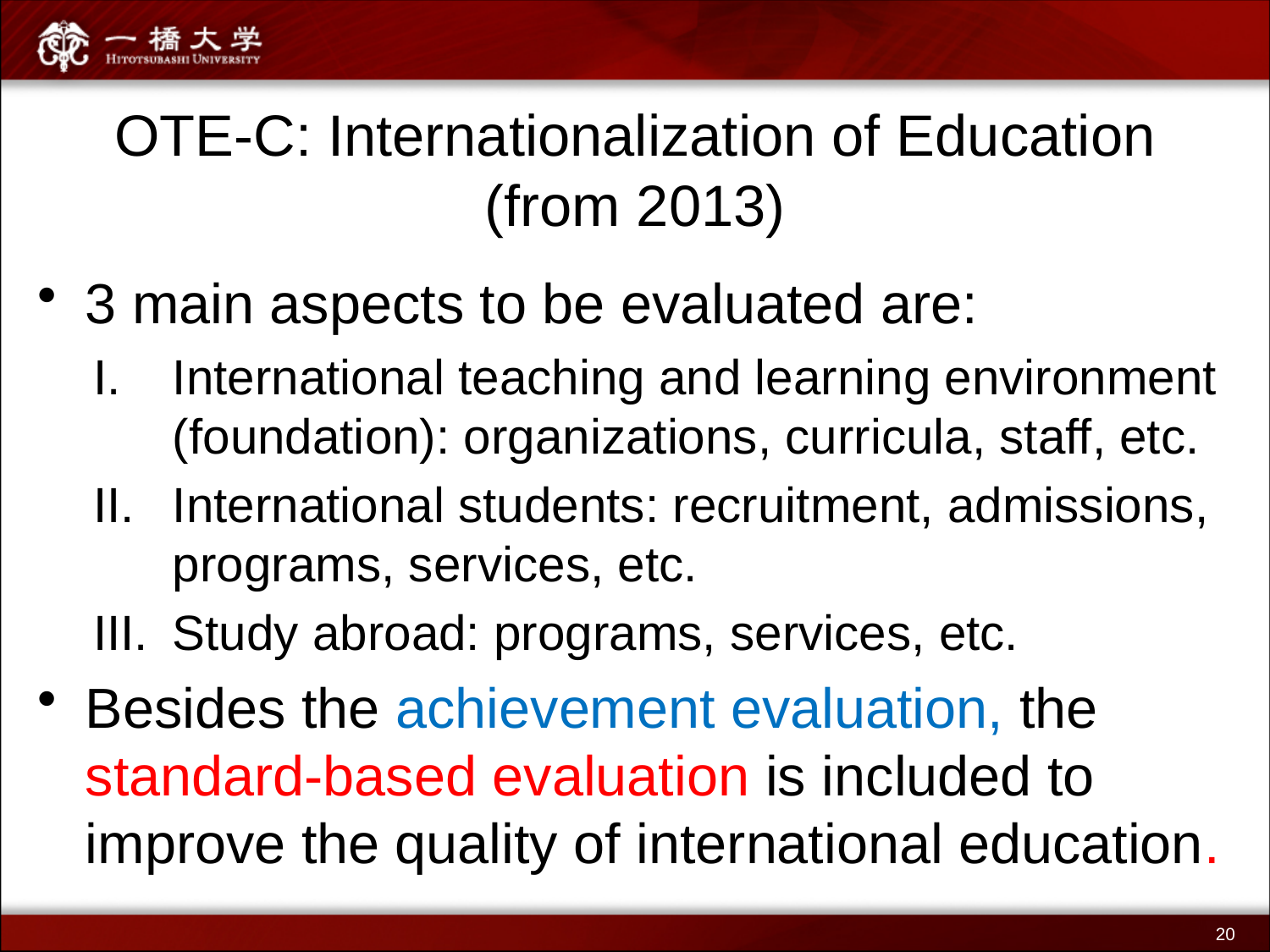

# OTE-C: Internationalization of Education (from 2013)
3 main aspects to be evaluated are:
International teaching and learning environment (foundation): organizations, curricula, staff, etc.
International students: recruitment, admissions, programs, services, etc.
Study abroad: programs, services, etc.
Besides the achievement evaluation, the standard-based evaluation is included to improve the quality of international education.

20